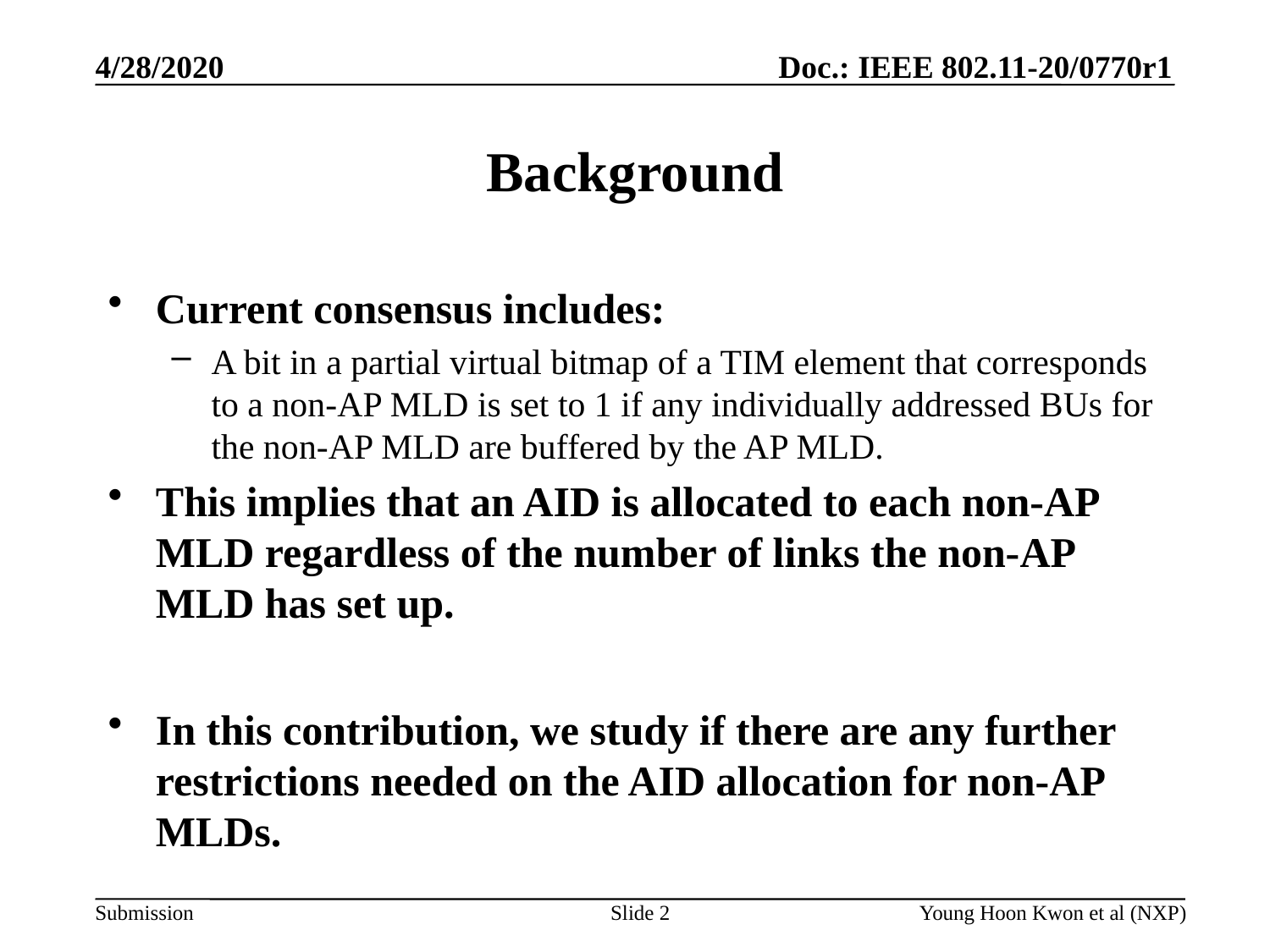

# Background
Current consensus includes:
A bit in a partial virtual bitmap of a TIM element that corresponds to a non-AP MLD is set to 1 if any individually addressed BUs for the non-AP MLD are buffered by the AP MLD.
This implies that an AID is allocated to each non-AP MLD regardless of the number of links the non-AP MLD has set up.

In this contribution, we study if there are any further restrictions needed on the AID allocation for non-AP MLDs.
Slide 2
Young Hoon Kwon et al (NXP)